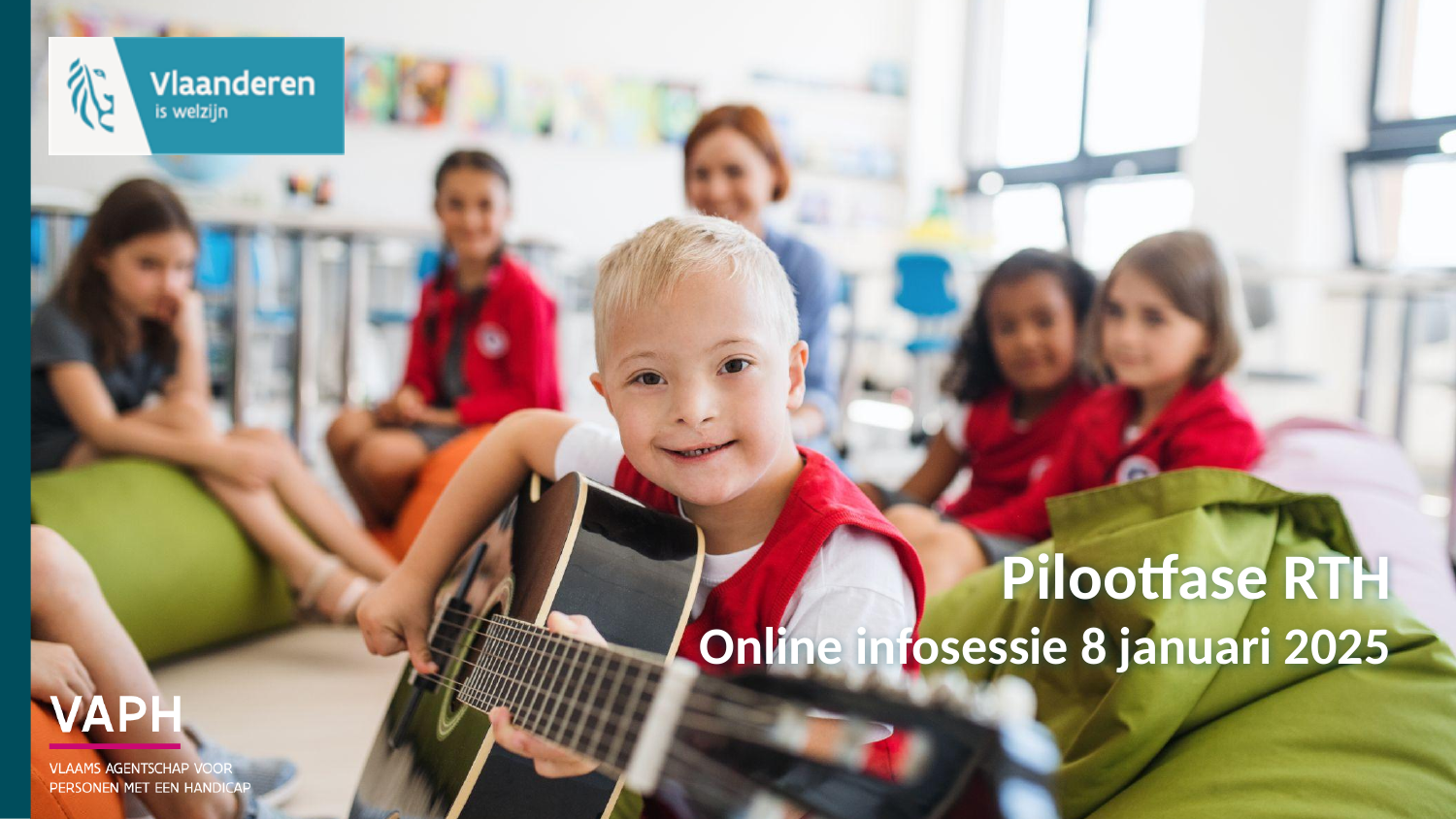

# Pilootfase RTH
Online infosessie 8 januari 2025